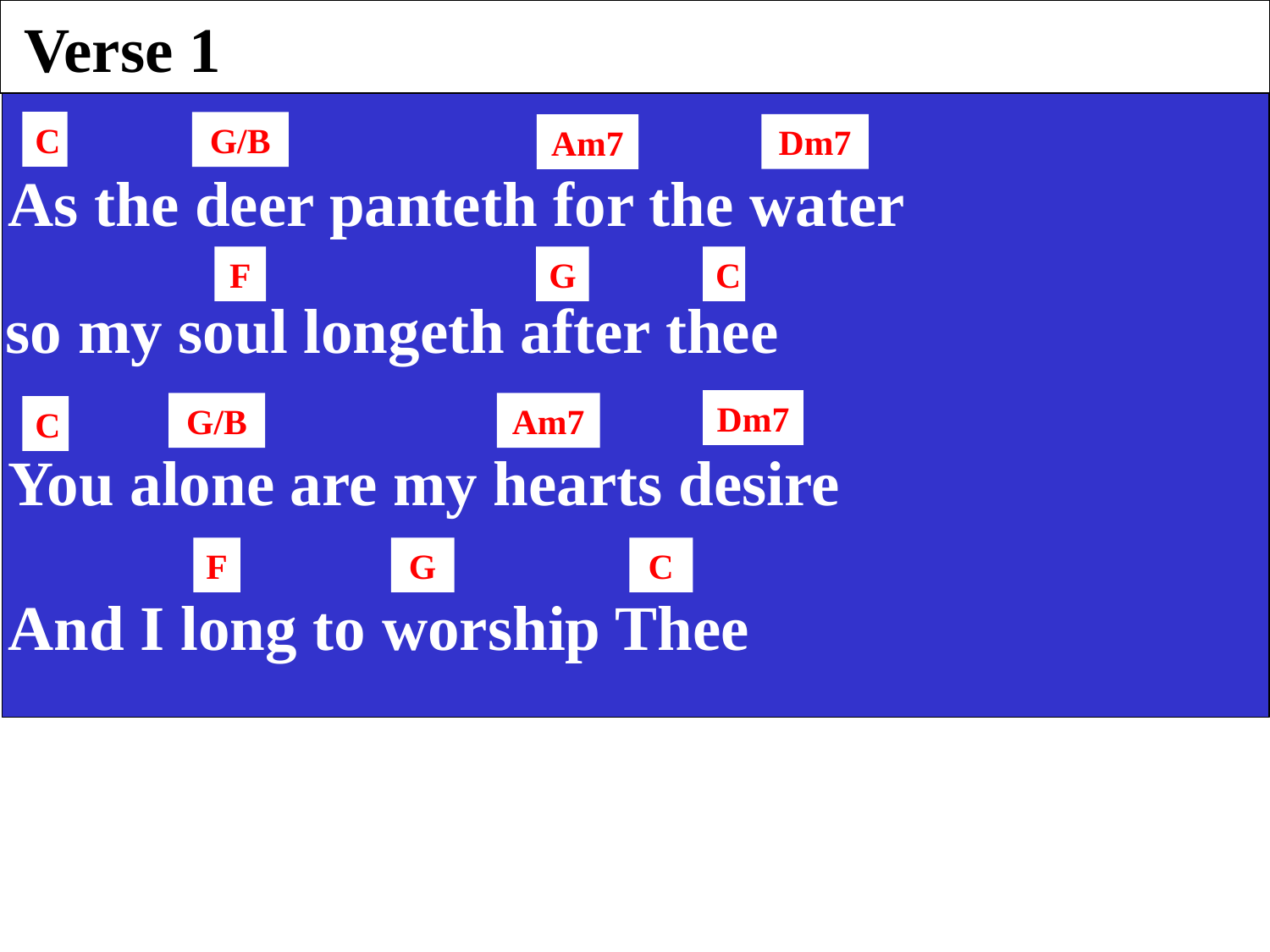

Verse 1

C
G/B
Dm7
Am7
As the deer panteth for the water
F
G
C
so my soul longeth after thee
Dm7
G/B
Am7
C
You alone are my hearts desire
F
G
C
And I long to worship Thee